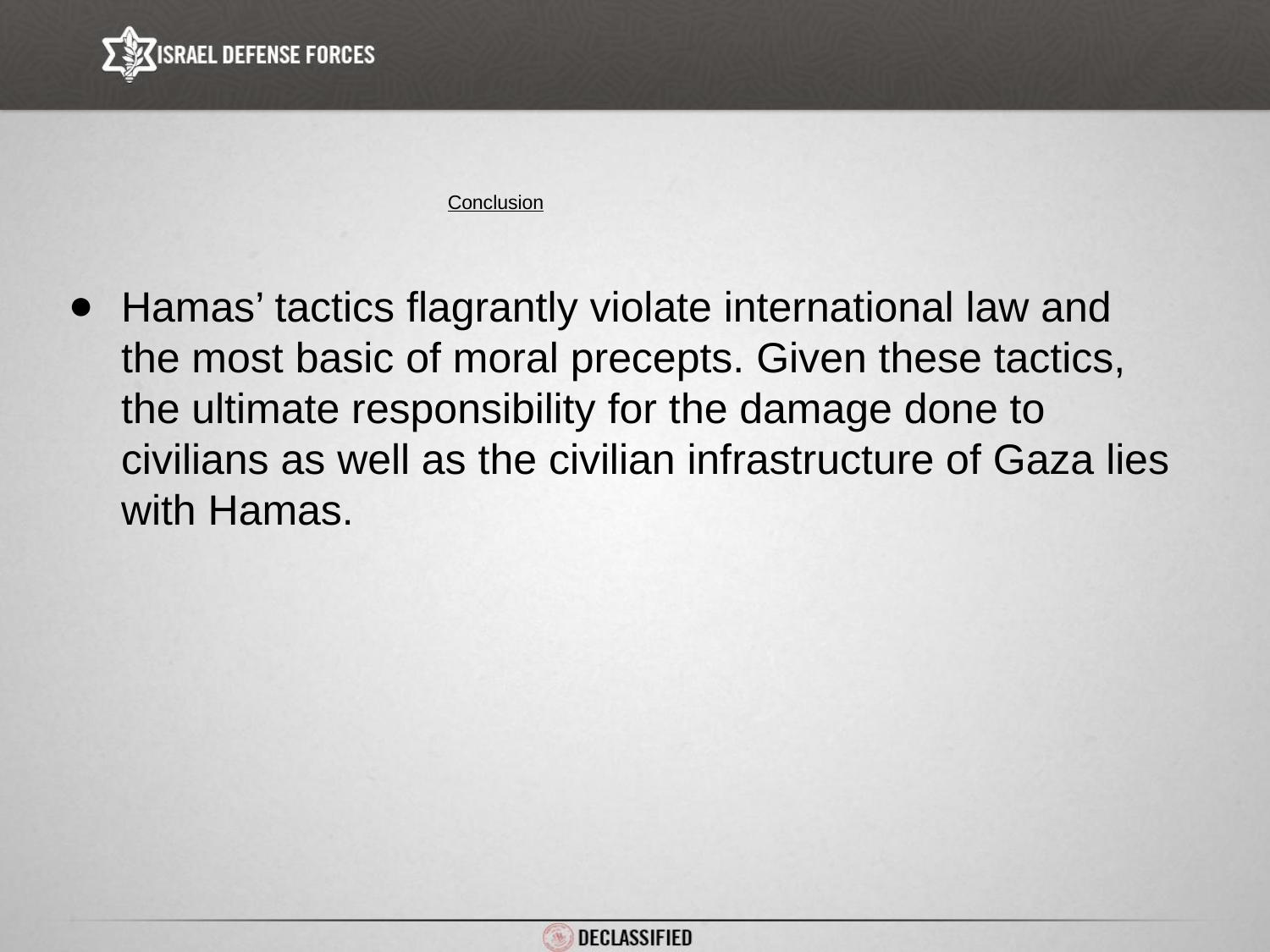

# Conclusion

Hamas’ tactics flagrantly violate international law and the most basic of moral precepts. Given these tactics, the ultimate responsibility for the damage done to civilians as well as the civilian infrastructure of Gaza lies with Hamas.